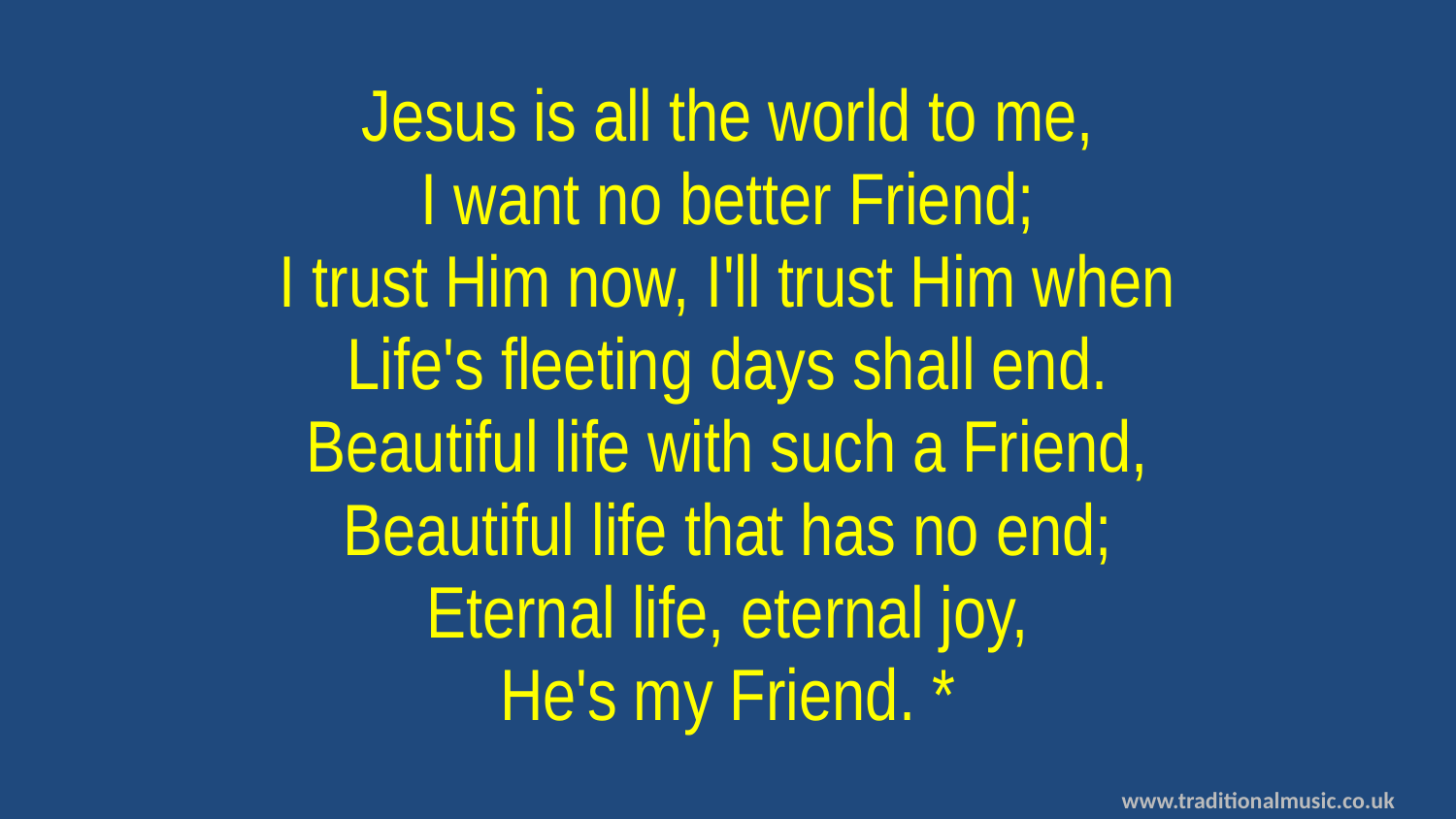

Jesus is all the world to me,
I want no better Friend;
I trust Him now, I'll trust Him when
Life's fleeting days shall end.
Beautiful life with such a Friend,
Beautiful life that has no end;
Eternal life, eternal joy,
He's my Friend. *